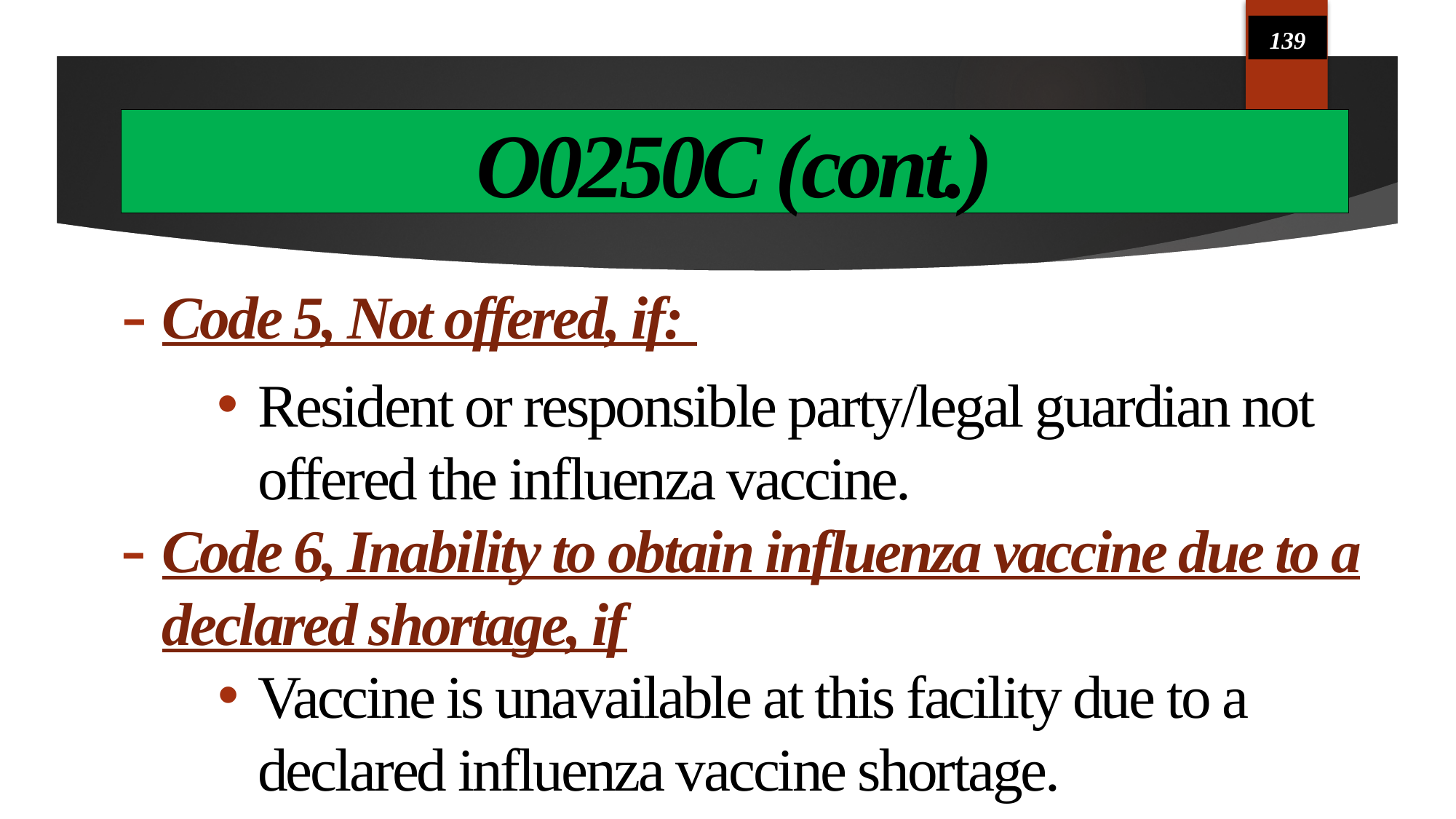

139
# O0250C (cont.)
Code 5, Not offered, if:
Resident or responsible party/legal guardian not offered the influenza vaccine.
Code 6, Inability to obtain influenza vaccine due to a declared shortage, if
Vaccine is unavailable at this facility due to a declared influenza vaccine shortage.